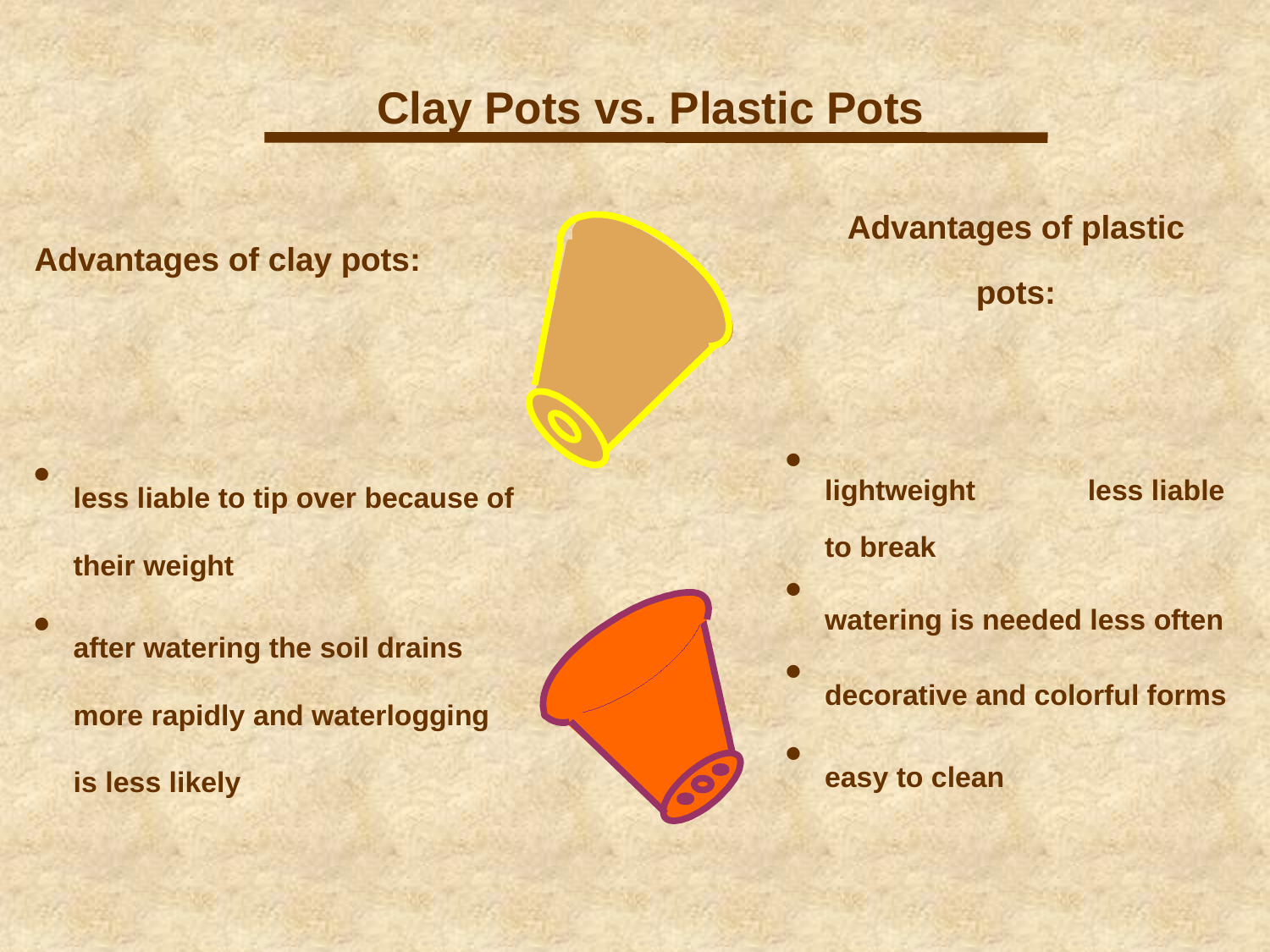

Clay Pots vs. Plastic Pots

Advantages of clay pots:
Advantages of plastic pots:

lightweight              less liable to break
watering is needed less often
decorative and colorful forms
easy to clean
less liable to tip over because of their weight
after watering the soil drains more rapidly and waterlogging is less likely